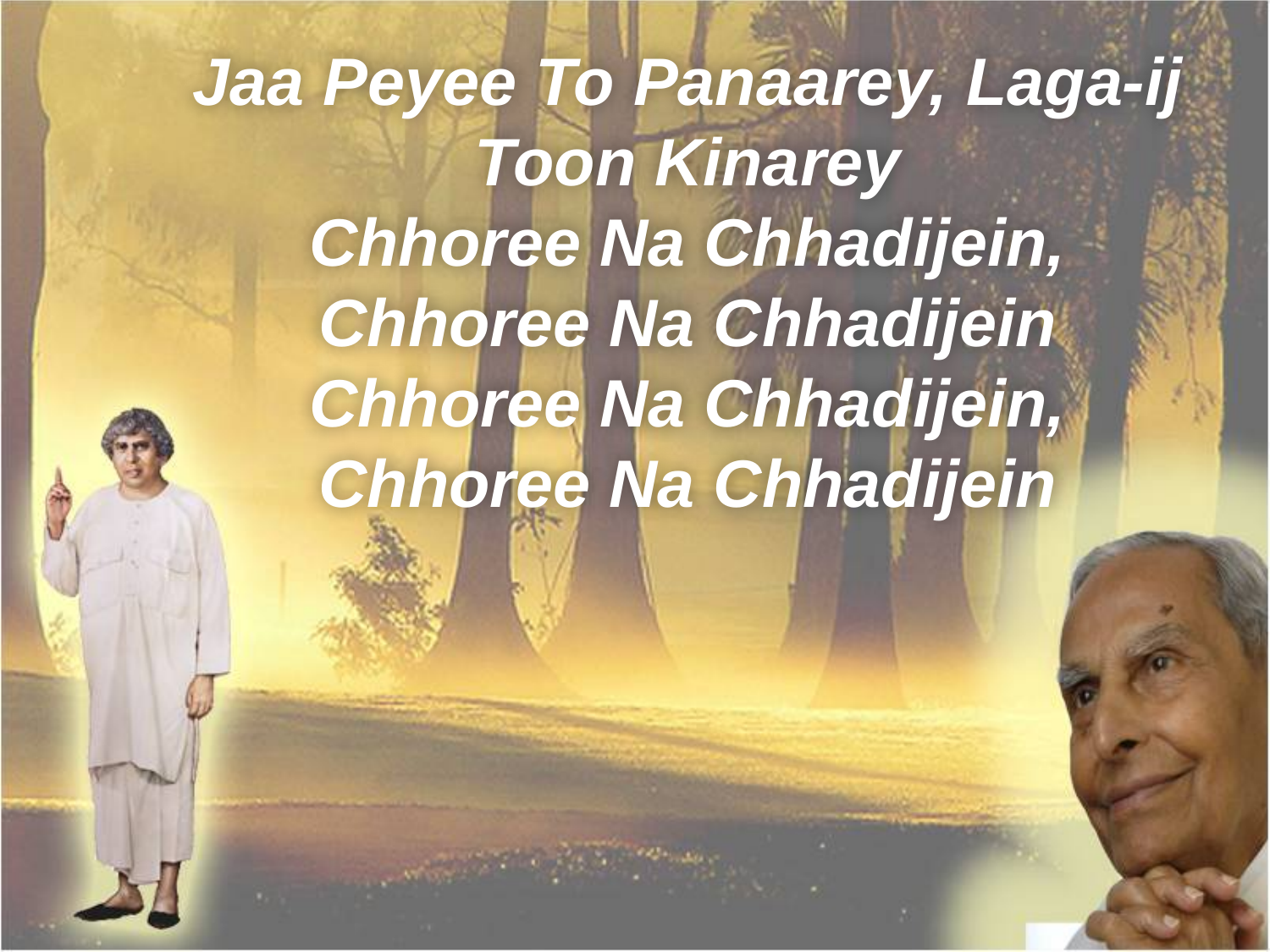

Jaa Peyee To Panaarey, Laga-ij Toon Kinarey
Chhoree Na Chhadijein, Chhoree Na Chhadijein
Chhoree Na Chhadijein, Chhoree Na Chhadijein